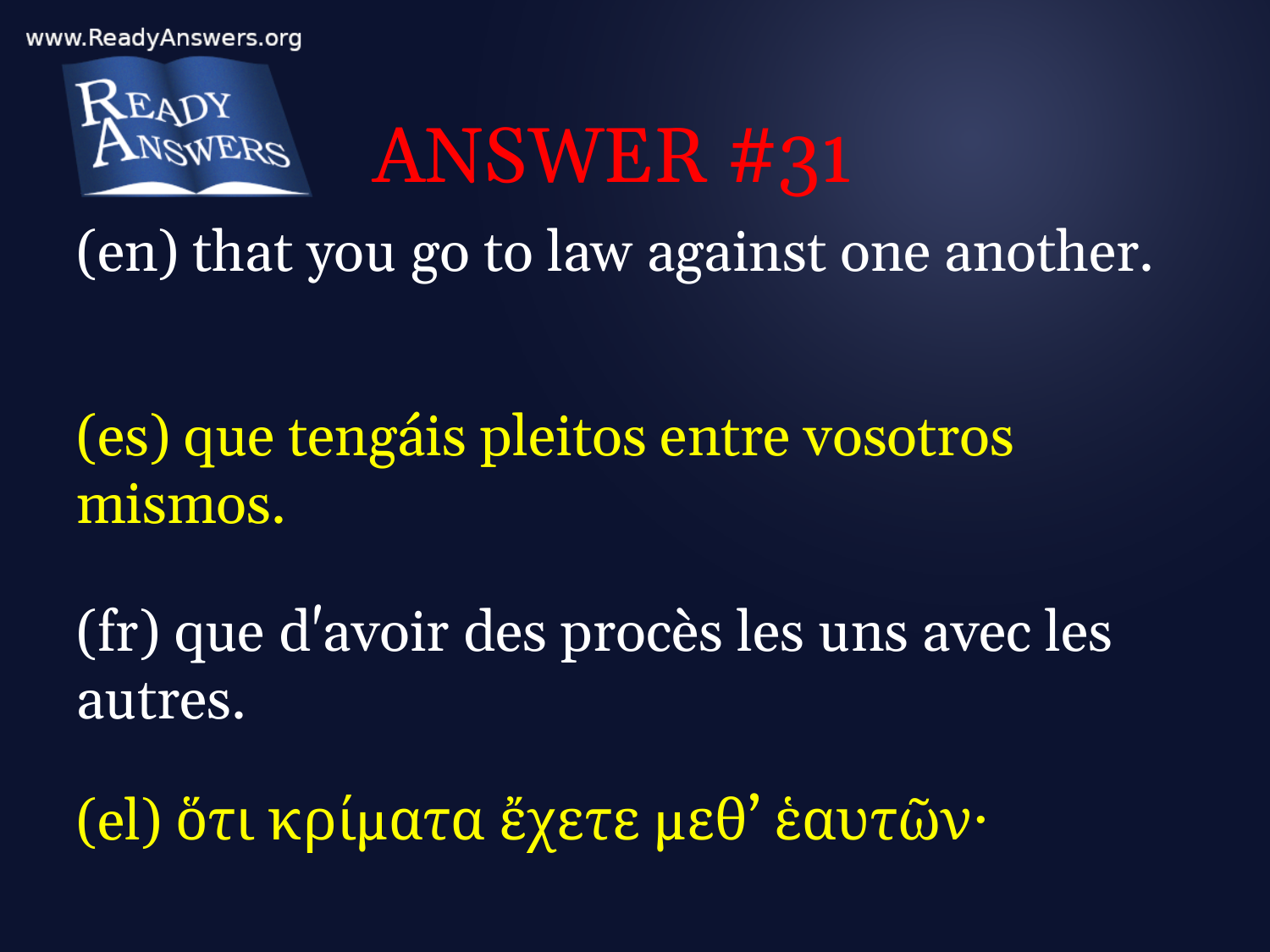

# ANSWER #31
(en) that you go to law against one another.
(es) que tengáis pleitos entre vosotros mismos.
(fr) que d'avoir des procès les uns avec les autres.
(el) ὅτι κρίματα ἔχετε μεθ’ ἑαυτῶν·